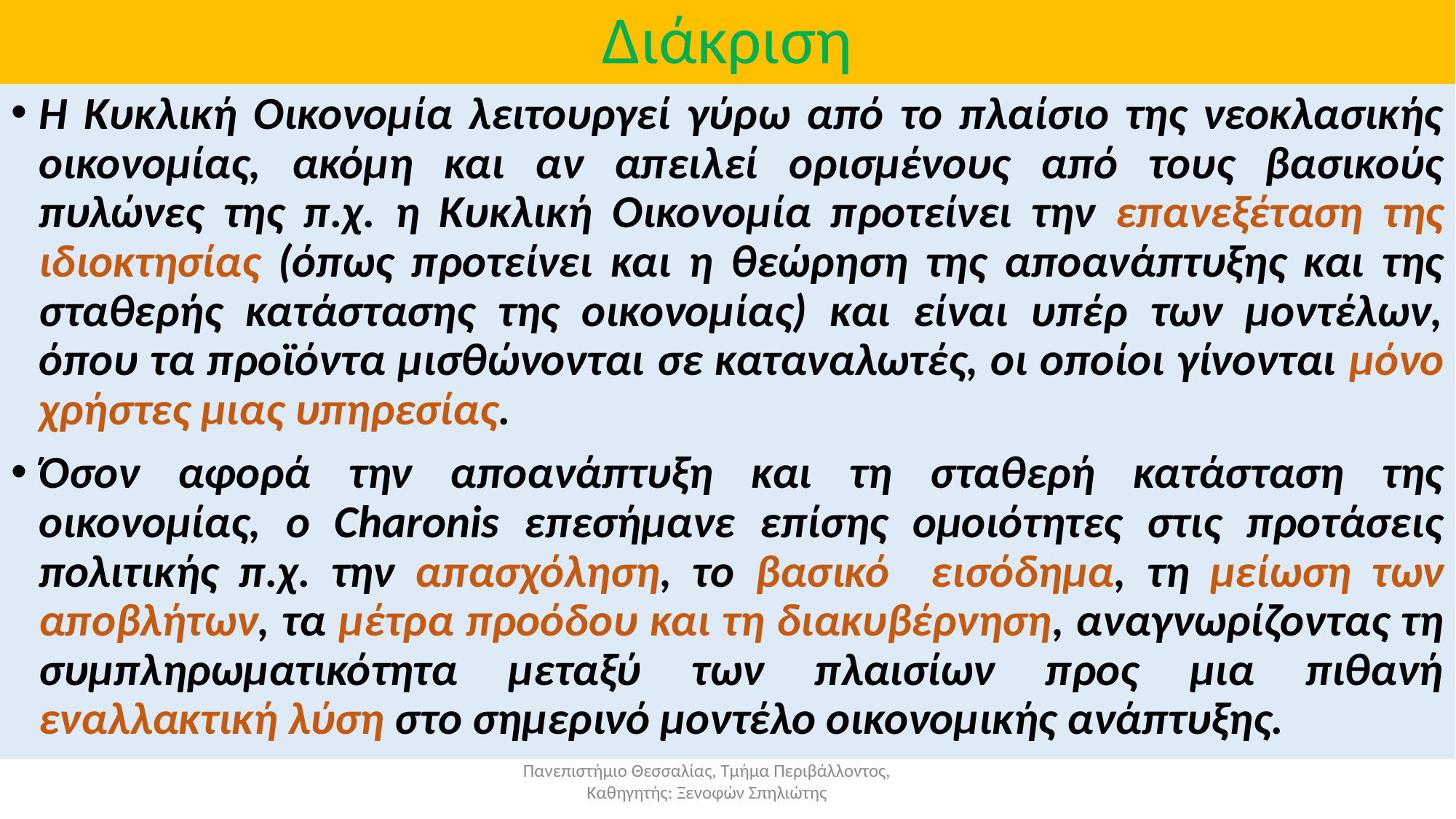

# Διάκριση
Η Κυκλική Οικονομία λειτουργεί γύρω από το πλαίσιο της νεοκλασικής οικονομίας, ακόμη και αν απειλεί ορισμένους από τους βασικούς πυλώνες της π.χ. η Κυκλική Οικονομία προτείνει την επανεξέταση της ιδιοκτησίας (όπως προτείνει και η θεώρηση της αποανάπτυξης και της σταθερής κατάστασης της οικονομίας) και είναι υπέρ των μοντέλων, όπου τα προϊόντα μισθώνονται σε καταναλωτές, οι οποίοι γίνονται μόνο χρήστες μιας υπηρεσίας.
Όσον αφορά την αποανάπτυξη και τη σταθερή κατάσταση της οικονομίας, ο Charonis επεσήμανε επίσης ομοιότητες στις προτάσεις πολιτικής π.χ. την απασχόληση, το βασικό  εισόδημα, τη μείωση των αποβλήτων, τα μέτρα προόδου και τη διακυβέρνηση, αναγνωρίζοντας τη συμπληρωματικότητα μεταξύ των πλαισίων προς μια πιθανή εναλλακτική λύση στο σημερινό μοντέλο οικονομικής ανάπτυξης.

Πανεπιστήμιο Θεσσαλίας, Τμήμα Περιβάλλοντος, Καθηγητής: Ξενοφών Σπηλιώτης